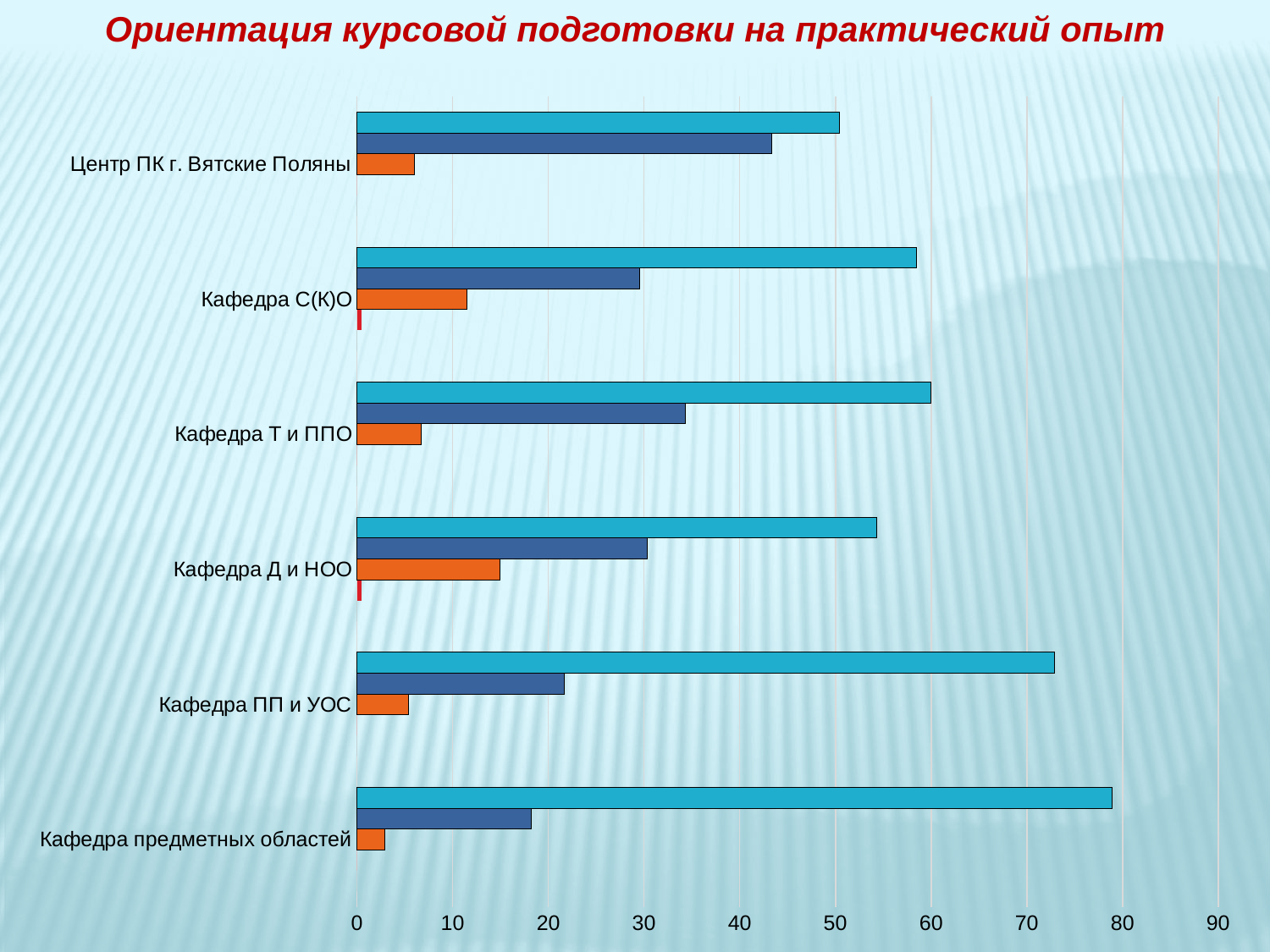

Ориентация курсовой подготовки на практический опыт

### Chart

| Category | низкая | ниже среднего | средняя | выше среднего | высокая |
|---|---|---|---|---|---|
| Кафедра предметных областей | 0.0 | 0.0 | 2.8899999999999997 | 18.19 | 78.92 |
| Кафедра ПП и УОС | 0.0 | 0.0 | 5.4 | 21.68 | 72.92 |
| Кафедра Д и НОО | 0.0 | 0.5 | 14.9 | 30.32 | 54.28 |
| Кафедра Т и ППО | 0.0 | 0.0 | 6.67 | 34.33 | 59.99 |
| Кафедра С(К)О | 0.0 | 0.5 | 11.48 | 29.51 | 58.51 |
| Центр ПК г. Вятские Поляны | 0.0 | 0.0 | 6.03 | 43.379999999999995 | 50.4 |